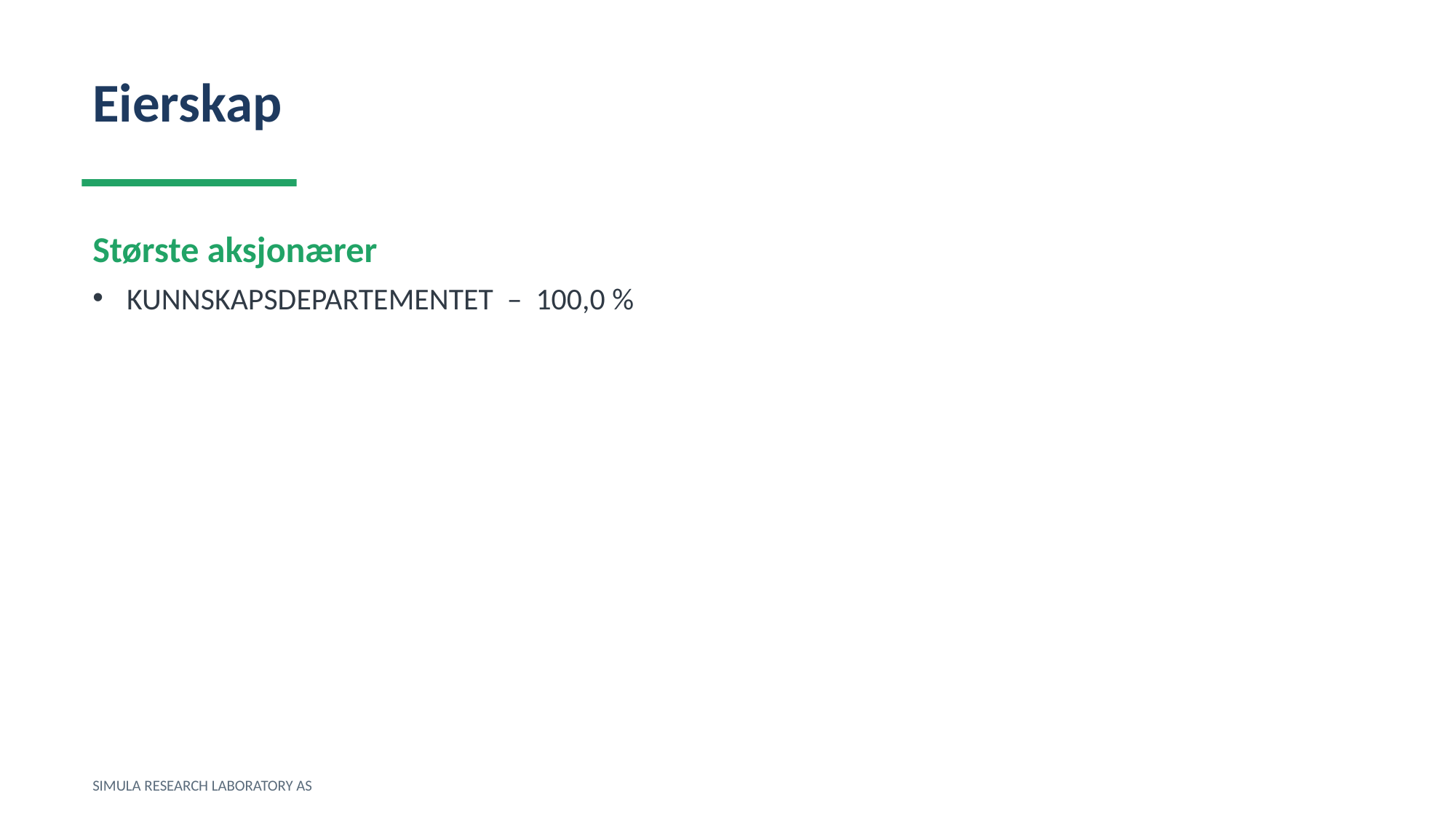

Eierskap

Største aksjonærer
KUNNSKAPSDEPARTEMENTET  –  100,0 %
SIMULA RESEARCH LABORATORY AS